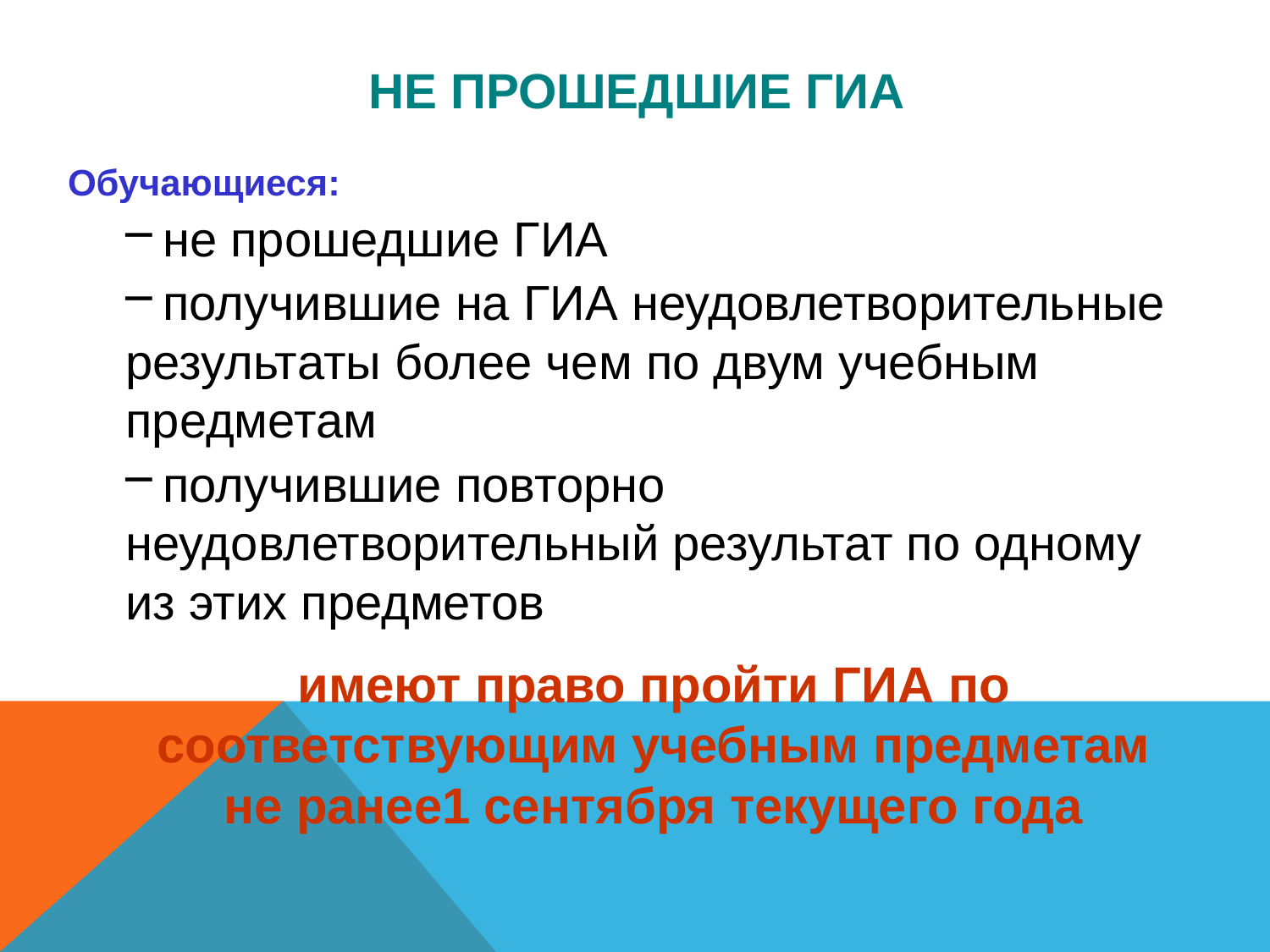

# Не прошедшие ГИА
Обучающиеся:
 не прошедшие ГИА
 получившие на ГИА неудовлетворительные результаты более чем по двум учебным предметам
 получившие повторно неудовлетворительный результат по одному из этих предметов

имеют право пройти ГИА по соответствующим учебным предметам не ранее1 сентября текущего года